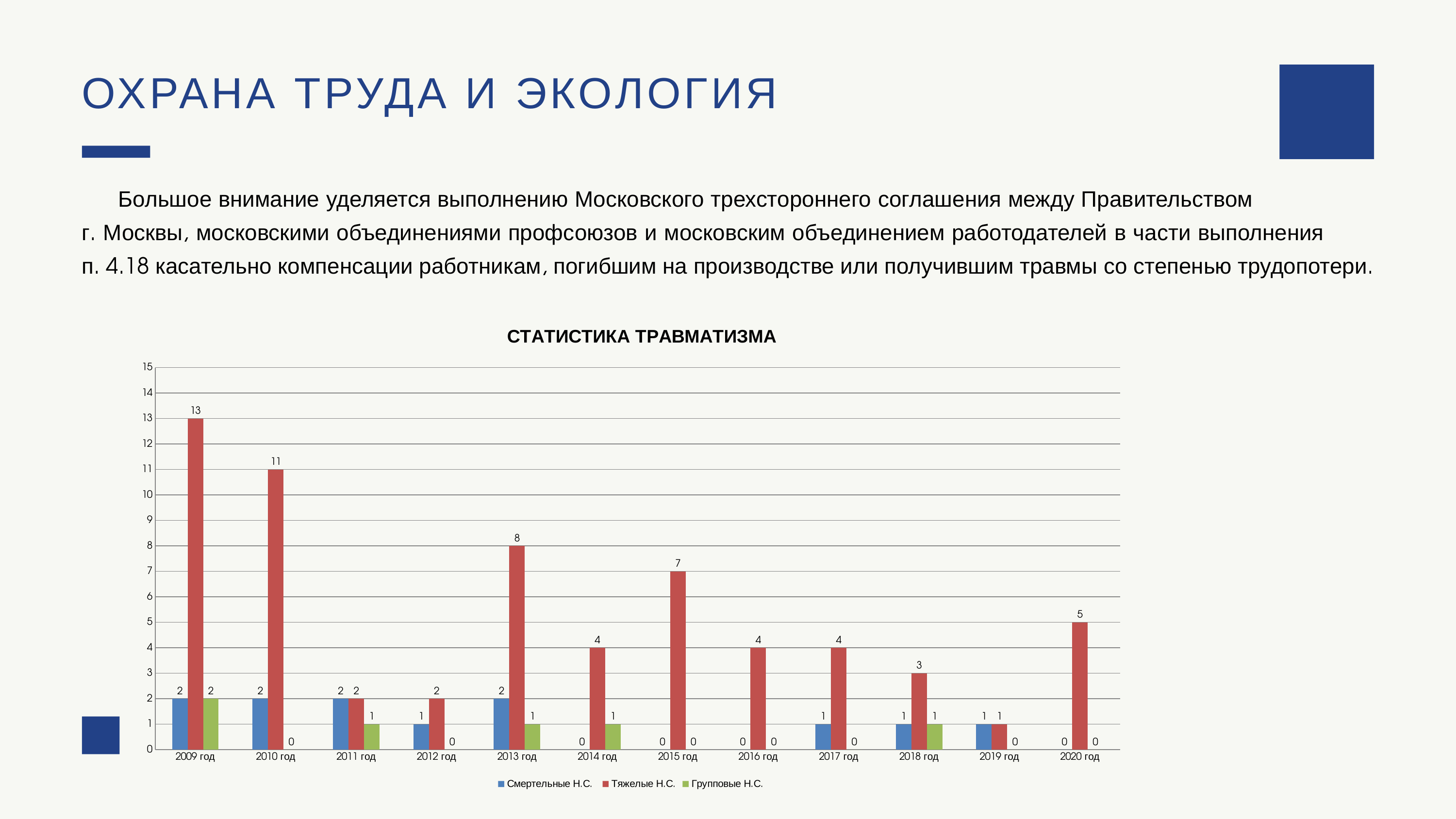

ОХРАНА ТРУДА И ЭКОЛОГИЯ

Большое внимание уделяется выполнению Московского трехстороннего соглашения между Правительством                   г. Москвы, московскими объединениями профсоюзов и московским объединением работодателей в части выполнения        п. 4.18 касательно компенсации работникам, погибшим на производстве или получившим травмы со степенью трудопотери.

### Chart: СТАТИСТИКА ТРАВМАТИЗМА

| Category | Смертельные Н.С.  | Тяжелые Н.С. | Групповые Н.С. |
|---|---|---|---|
| 2009 год | 2.0 | 13.0 | 2.0 |
| 2010 год | 2.0 | 11.0 | 0.0 |
| 2011 год | 2.0 | 2.0 | 1.0 |
| 2012 год | 1.0 | 2.0 | 0.0 |
| 2013 год | 2.0 | 8.0 | 1.0 |
| 2014 год | 0.0 | 4.0 | 1.0 |
| 2015 год | 0.0 | 7.0 | 0.0 |
| 2016 год | 0.0 | 4.0 | 0.0 |
| 2017 год | 1.0 | 4.0 | 0.0 |
| 2018 год | 1.0 | 3.0 | 1.0 |
| 2019 год | 1.0 | 1.0 | 0.0 |
| 2020 год | 0.0 | 5.0 | 0.0 |